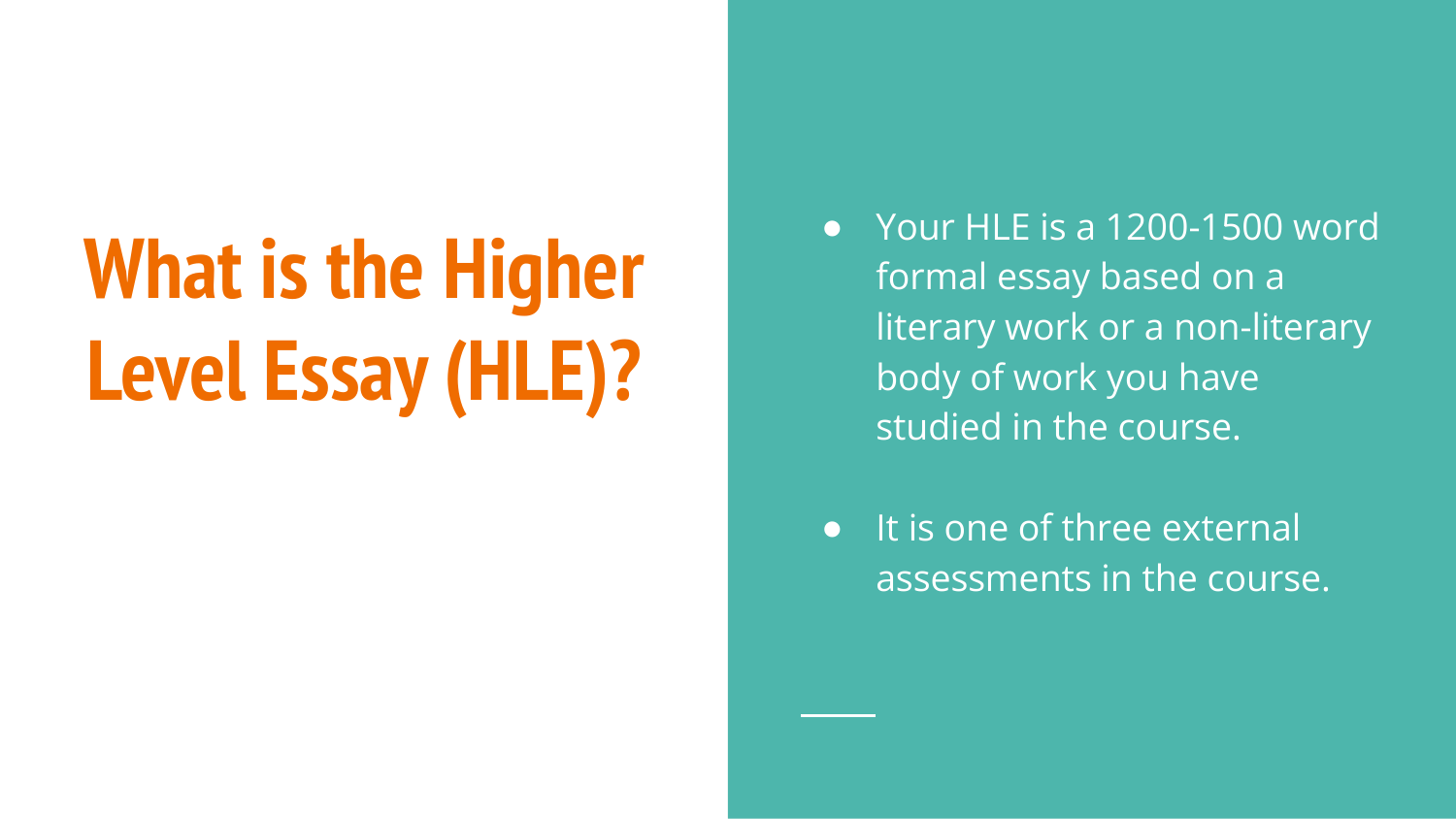

Your HLE is a 1200-1500 word formal essay based on a literary work or a non-literary body of work you have studied in the course.

It is one of three external assessments in the course.

# What is the Higher Level Essay (HLE)?